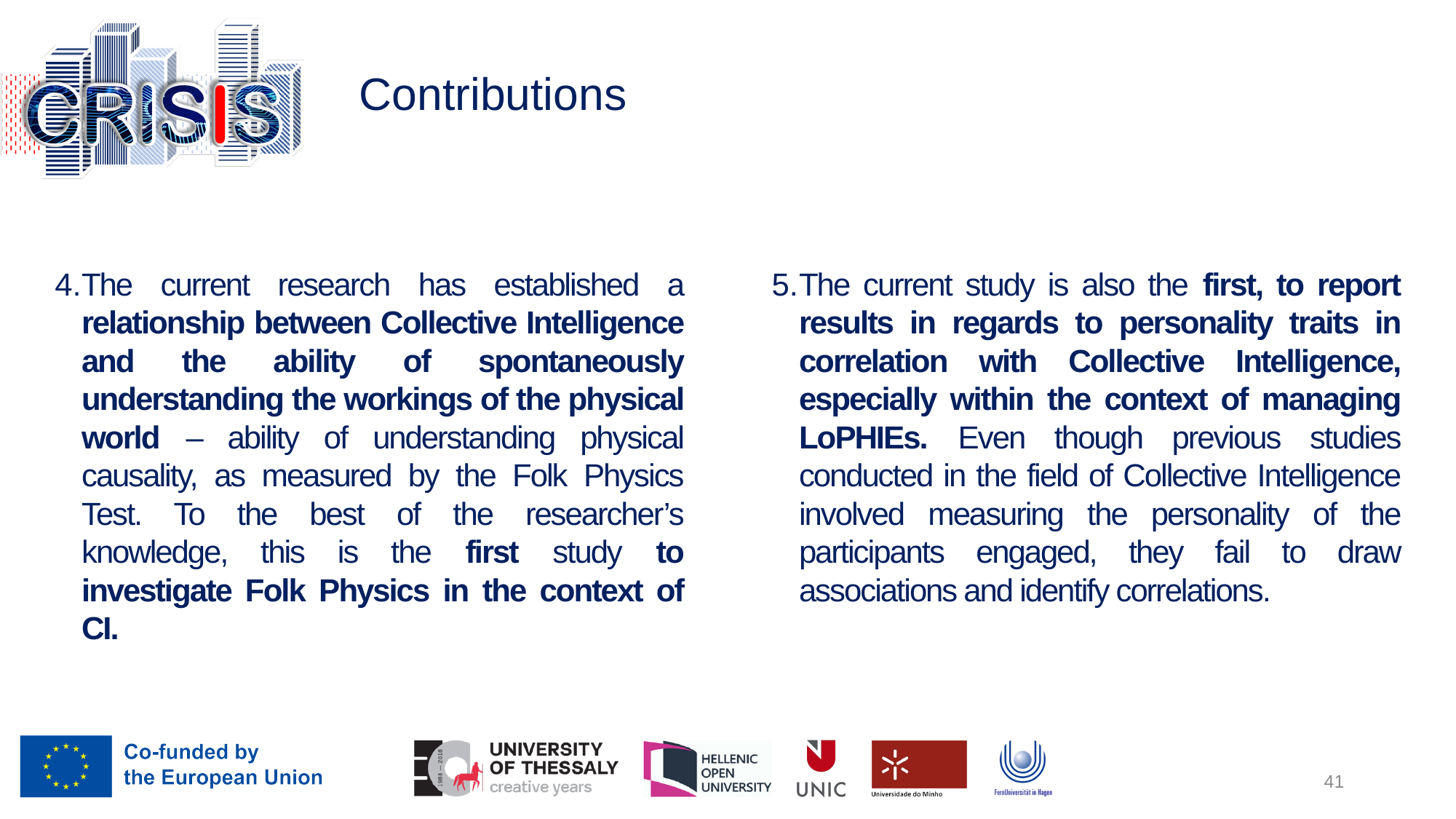

# Contributions
The current research has established a relationship between Collective Intelligence and the ability of spontaneously understanding the workings of the physical world – ability of understanding physical causality, as measured by the Folk Physics Test. To the best of the researcher’s knowledge, this is the first study to investigate Folk Physics in the context of CI.
The current study is also the first, to report results in regards to personality traits in correlation with Collective Intelligence, especially within the context of managing LoPHIEs. Even though previous studies conducted in the field of Collective Intelligence involved measuring the personality of the participants engaged, they fail to draw associations and identify correlations.
41